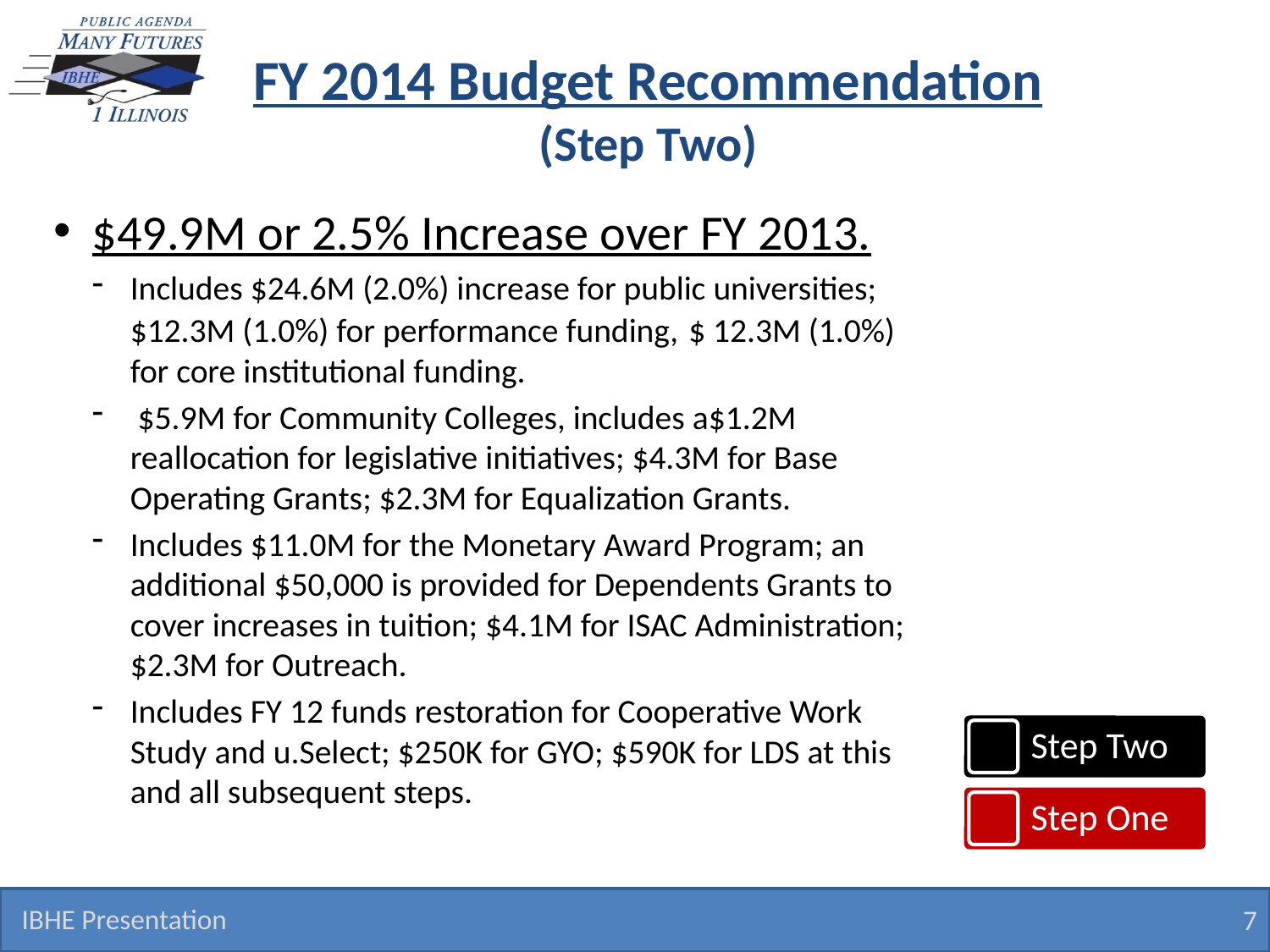

# FY 2014 Budget Recommendation (Step Two)
$49.9M or 2.5% Increase over FY 2013.
Includes $24.6M (2.0%) increase for public universities; $12.3M (1.0%) for performance funding, $ 12.3M (1.0%) for core institutional funding.
 $5.9M for Community Colleges, includes a$1.2M reallocation for legislative initiatives; $4.3M for Base Operating Grants; $2.3M for Equalization Grants.
Includes $11.0M for the Monetary Award Program; an additional $50,000 is provided for Dependents Grants to cover increases in tuition; $4.1M for ISAC Administration; $2.3M for Outreach.
Includes FY 12 funds restoration for Cooperative Work Study and u.Select; $250K for GYO; $590K for LDS at this and all subsequent steps.
Step Two
Step One
IBHE Presentation
7